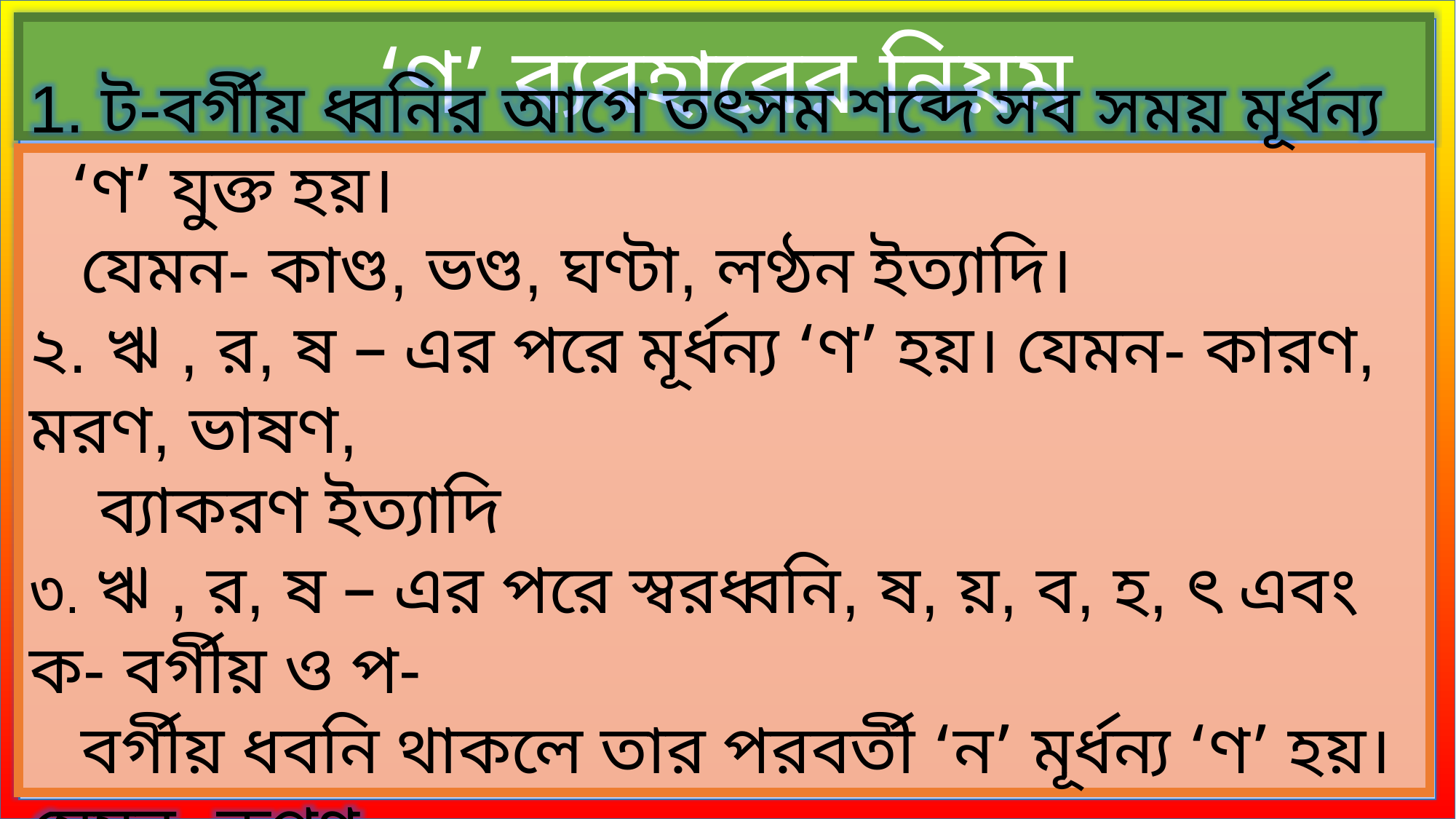

‘ণ’ ব্যবহারের নিয়ম

 ট-বর্গীয় ধ্বনির আগে তৎসম শব্দে সব সময় মূর্ধন্য ‘ণ’ যুক্ত হয়।
   যেমন- কাণ্ড, ভণ্ড, ঘণ্টা, লণ্ঠন ইত্যাদি।
২. ঋ , র, ষ – এর পরে মূর্ধন্য ‘ণ’ হয়। যেমন- কারণ, মরণ, ভাষণ,
    ব্যাকরণ ইত্যাদি
৩. ঋ , র, ষ – এর পরে স্বরধ্বনি, ষ, য়, ব, হ, ৎ এবং ক- বর্গীয় ও প-
   বর্গীয় ধবনি থাকলে তার পরবর্তী ‘ন’ মূর্ধন্য ‘ণ’ হয়। যেমন- কৃপণ,
   হরিণ, অর্পণ, লক্ষণ ইত্যাদি।